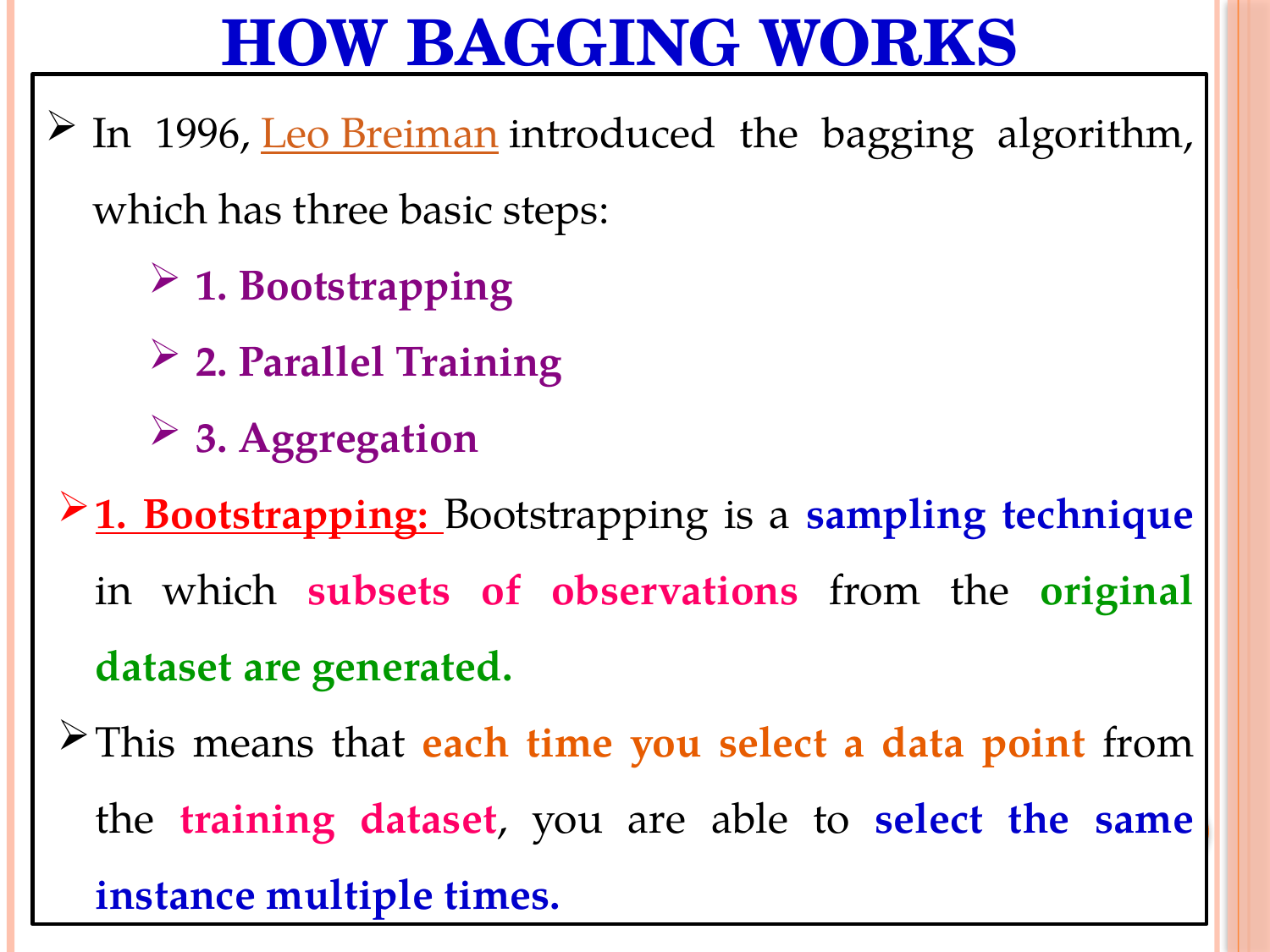

# How Bagging Works
In 1996, Leo Breiman introduced the bagging algorithm, which has three basic steps:
1. Bootstrapping
2. Parallel Training
3. Aggregation
1. Bootstrapping: Bootstrapping is a sampling technique in which subsets of observations from the original dataset are generated.
This means that each time you select a data point from the training dataset, you are able to select the same instance multiple times.
19